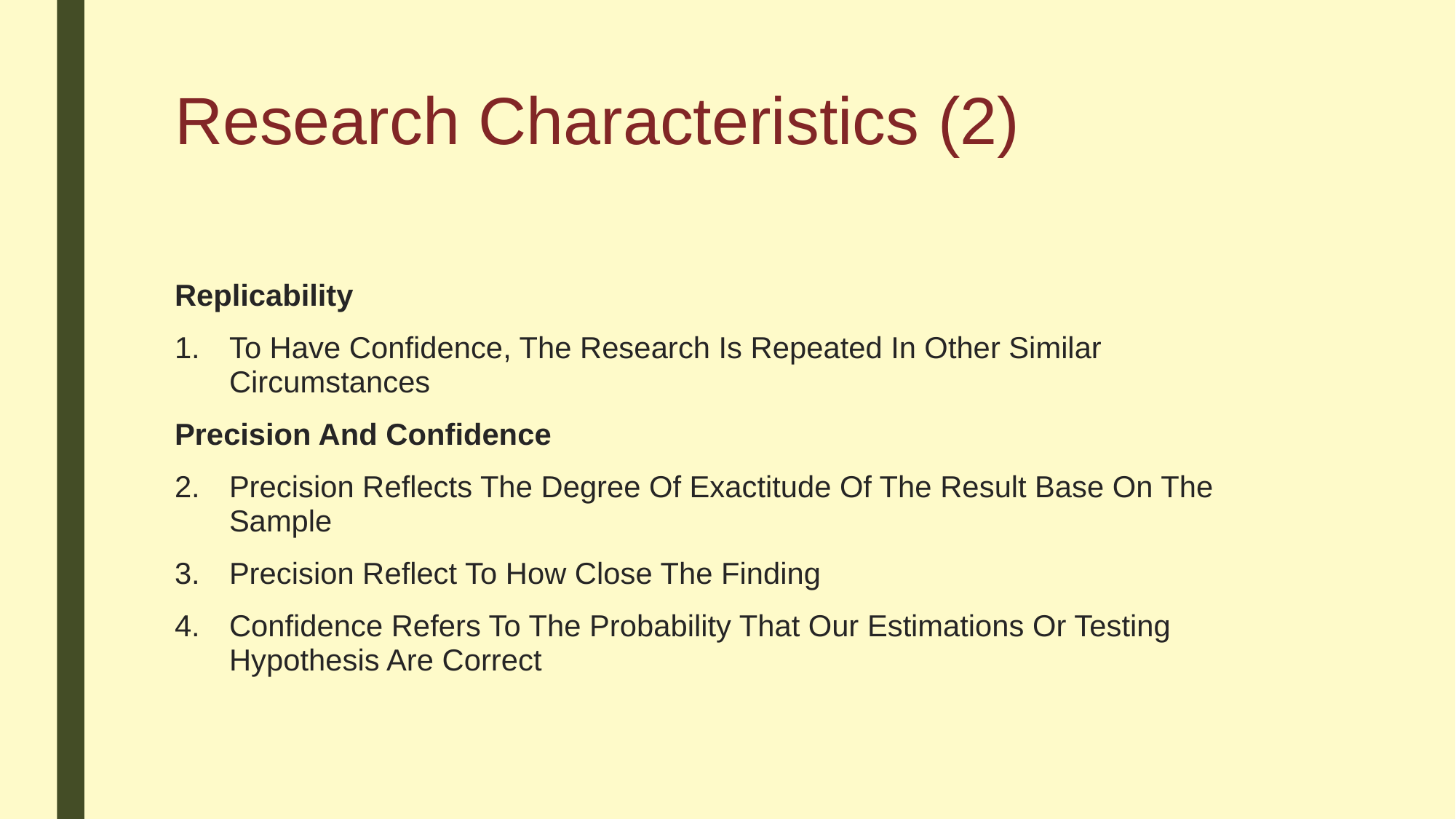

# Research Characteristics (2)
Replicability
To Have Confidence, The Research Is Repeated In Other Similar Circumstances
Precision And Confidence
Precision Reflects The Degree Of Exactitude Of The Result Base On The Sample
Precision Reflect To How Close The Finding
Confidence Refers To The Probability That Our Estimations Or Testing Hypothesis Are Correct